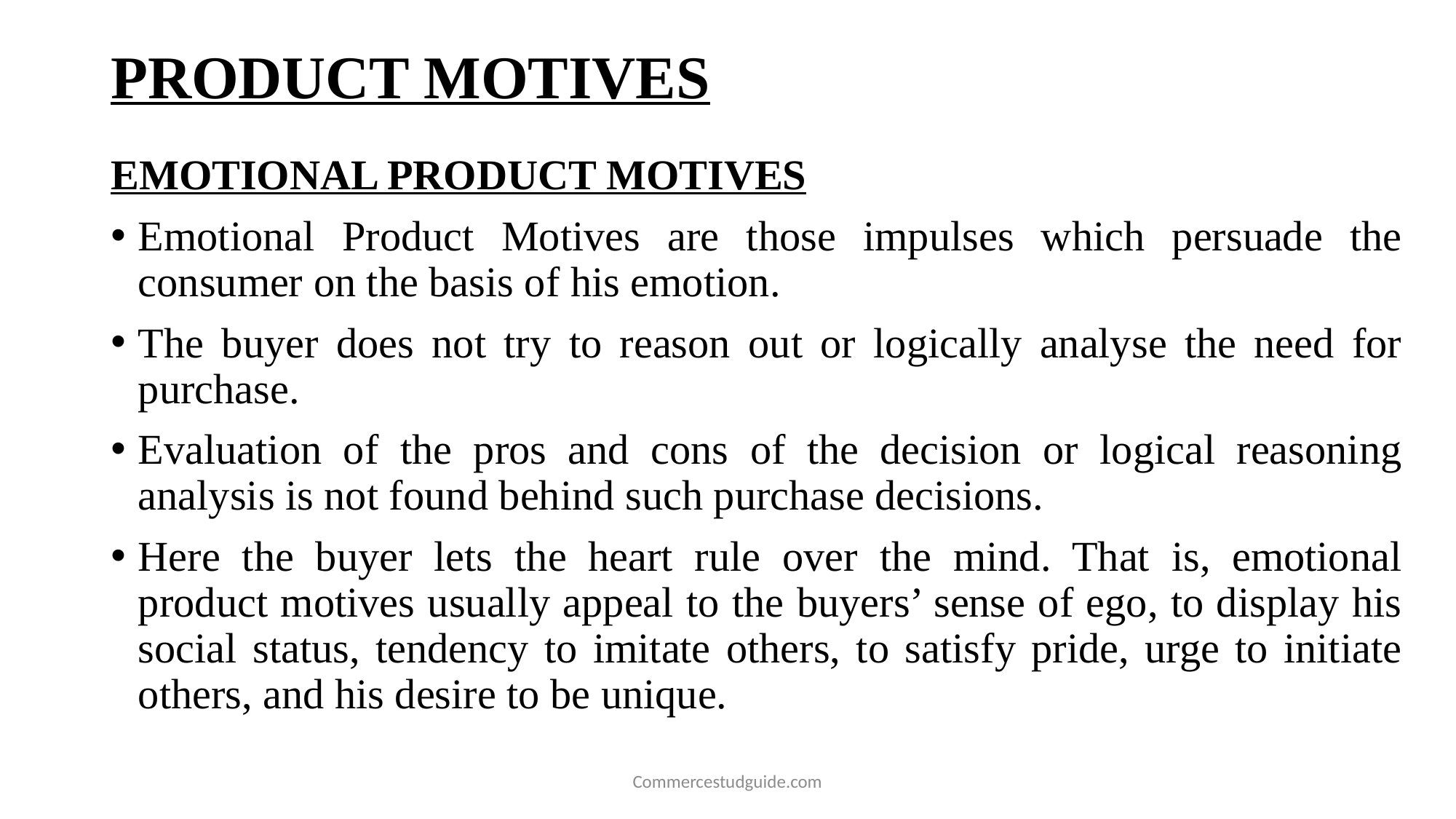

# PRODUCT MOTIVES
EMOTIONAL PRODUCT MOTIVES
Emotional Product Motives are those impulses which persuade the consumer on the basis of his emotion.
The buyer does not try to reason out or logically analyse the need for purchase.
Evaluation of the pros and cons of the decision or logical reasoning analysis is not found behind such purchase decisions.
Here the buyer lets the heart rule over the mind. That is, emotional product motives usually appeal to the buyers’ sense of ego, to display his social status, tendency to imitate others, to satisfy pride, urge to initiate others, and his desire to be unique.

Commercestudguide.com